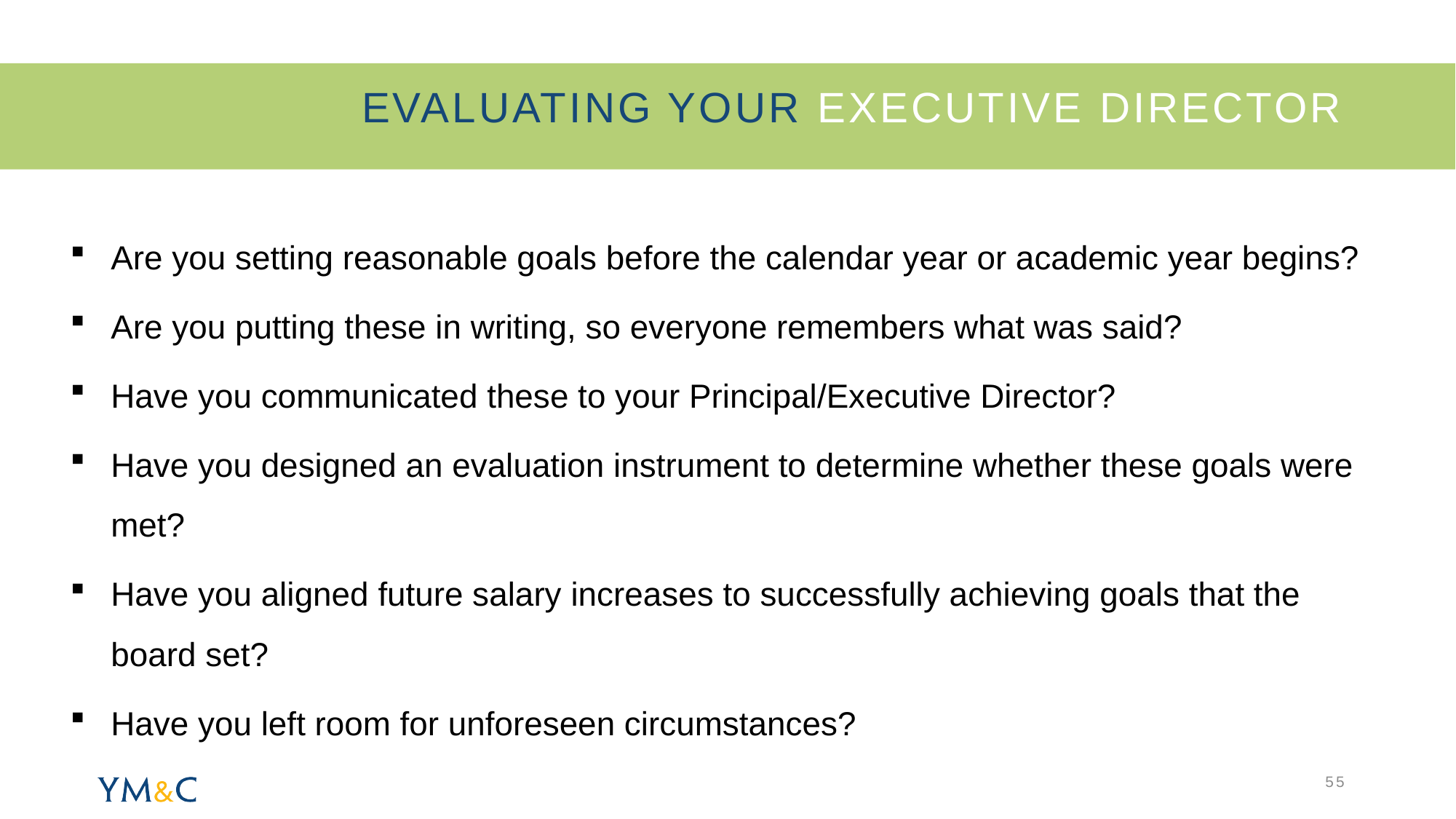

# EVALUATING YOUR EXECUTIVE DIRECTOR
Are you setting reasonable goals before the calendar year or academic year begins?
Are you putting these in writing, so everyone remembers what was said?
Have you communicated these to your Principal/Executive Director?
Have you designed an evaluation instrument to determine whether these goals were met?
Have you aligned future salary increases to successfully achieving goals that the board set?
Have you left room for unforeseen circumstances?

55